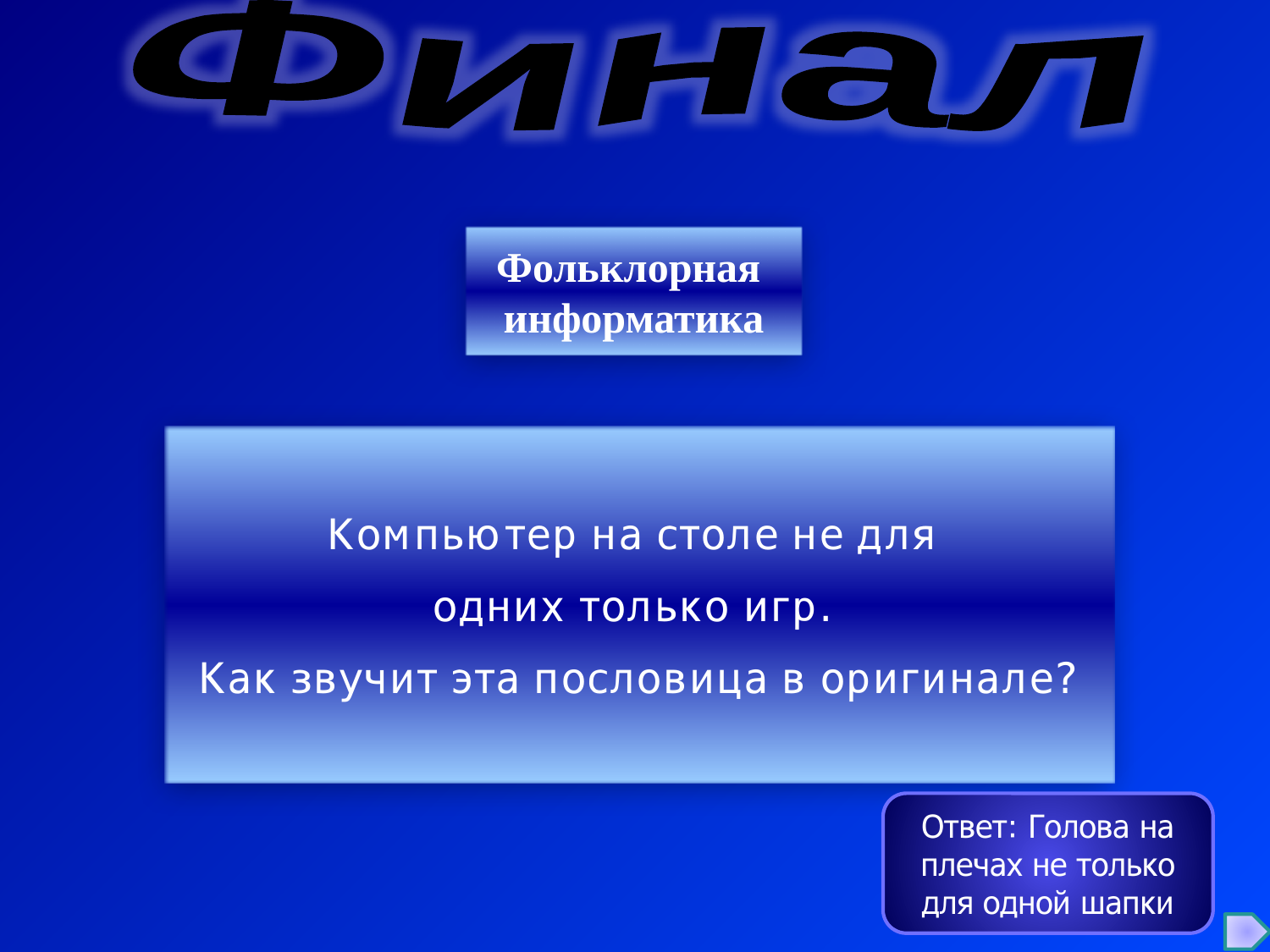

Финал
Фольклорная
информатика
Компьютер на столе не для
одних только игр.
Как звучит эта пословица в оригинале?
Ответ: Голова на плечах не только для одной шапки